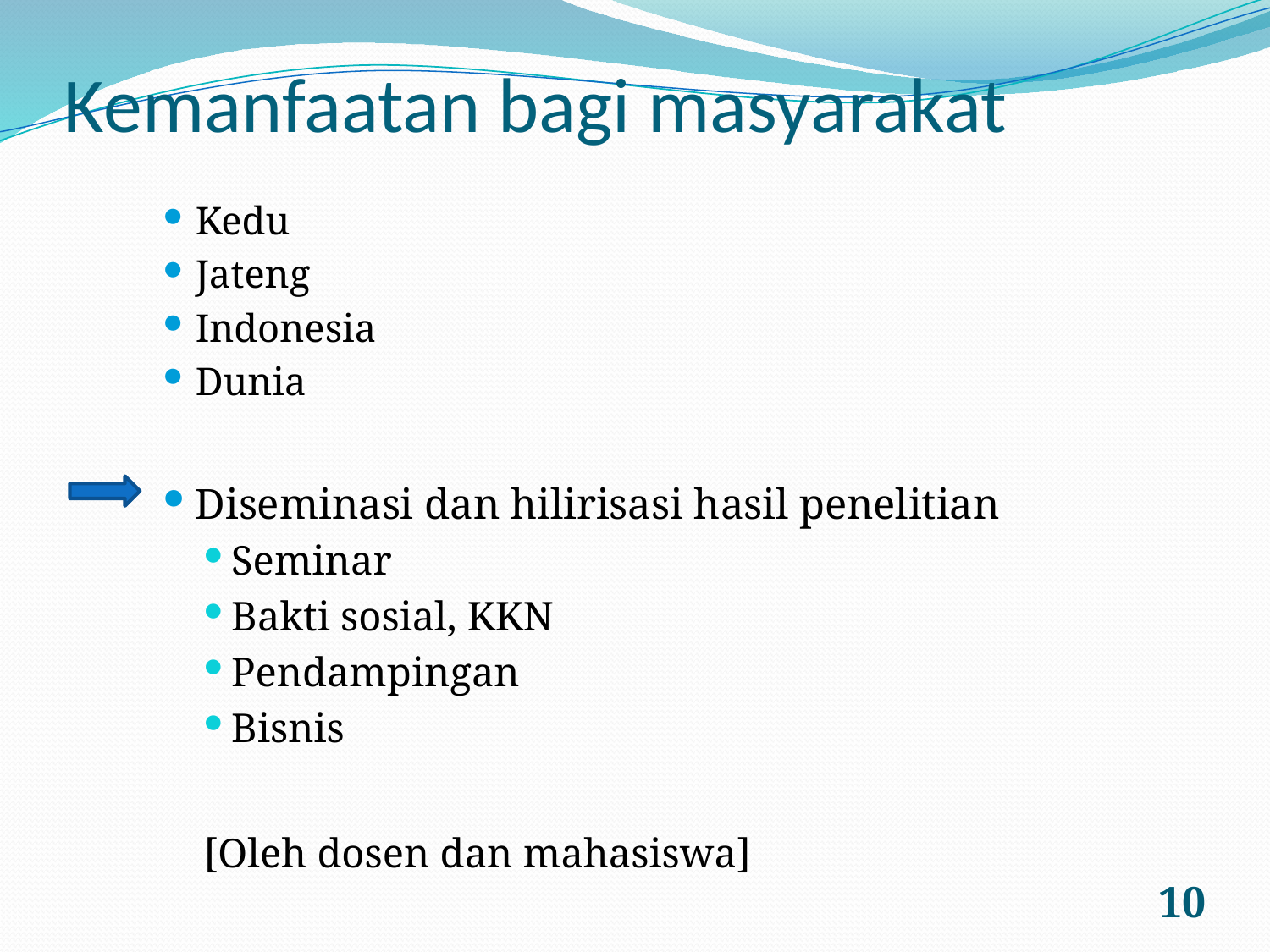

# Kemanfaatan bagi masyarakat
Kedu
Jateng
Indonesia
Dunia

Diseminasi dan hilirisasi hasil penelitian
Seminar
Bakti sosial, KKN
Pendampingan
Bisnis

[Oleh dosen dan mahasiswa]

10